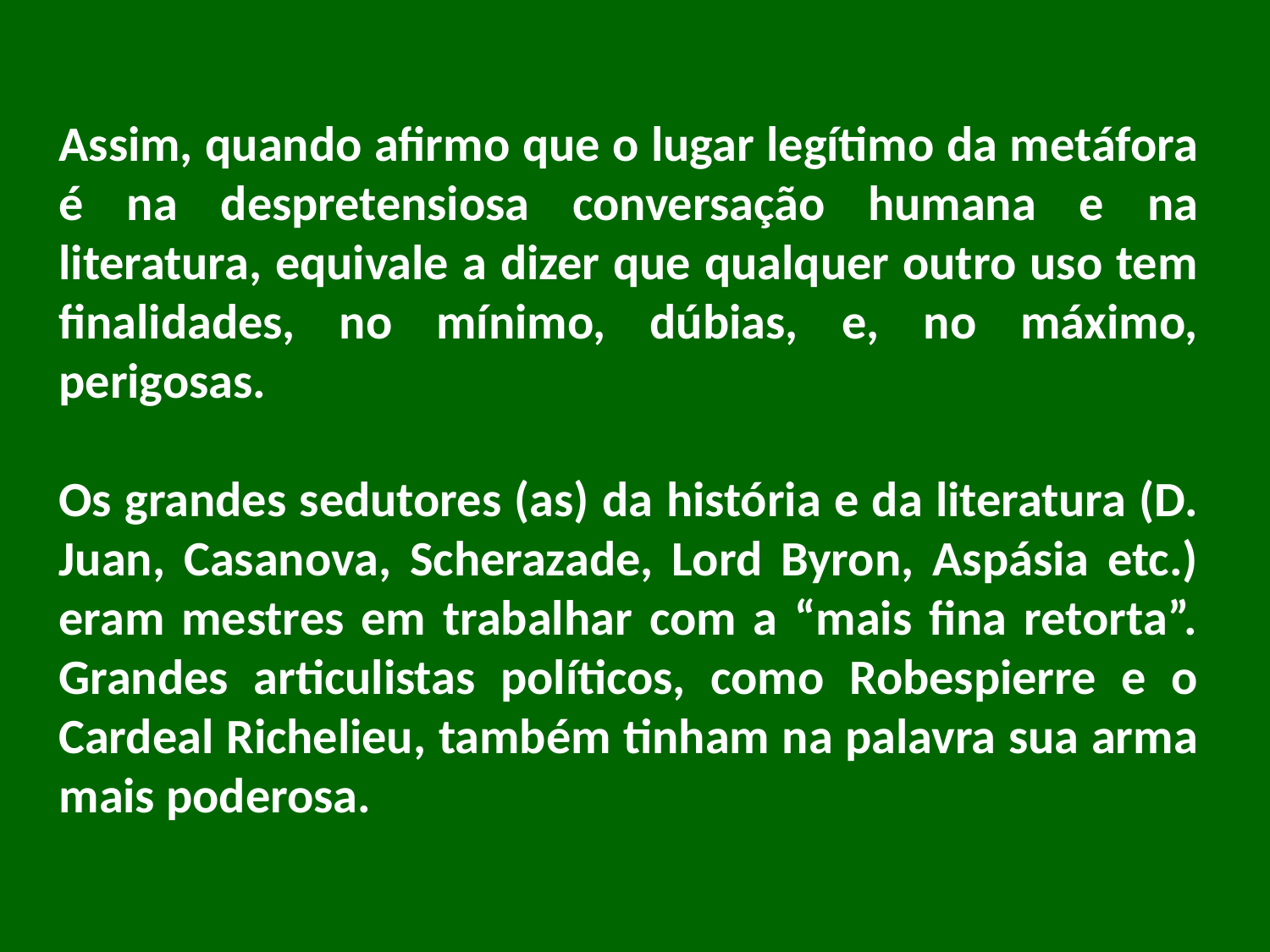

Assim, quando afirmo que o lugar legítimo da metáfora é na despretensiosa conversação humana e na literatura, equivale a dizer que qualquer outro uso tem finalidades, no mínimo, dúbias, e, no máximo, perigosas.

Os grandes sedutores (as) da história e da literatura (D. Juan, Casanova, Scherazade, Lord Byron, Aspásia etc.) eram mestres em trabalhar com a “mais fina retorta”. Grandes articulistas políticos, como Robespierre e o Cardeal Richelieu, também tinham na palavra sua arma mais poderosa.